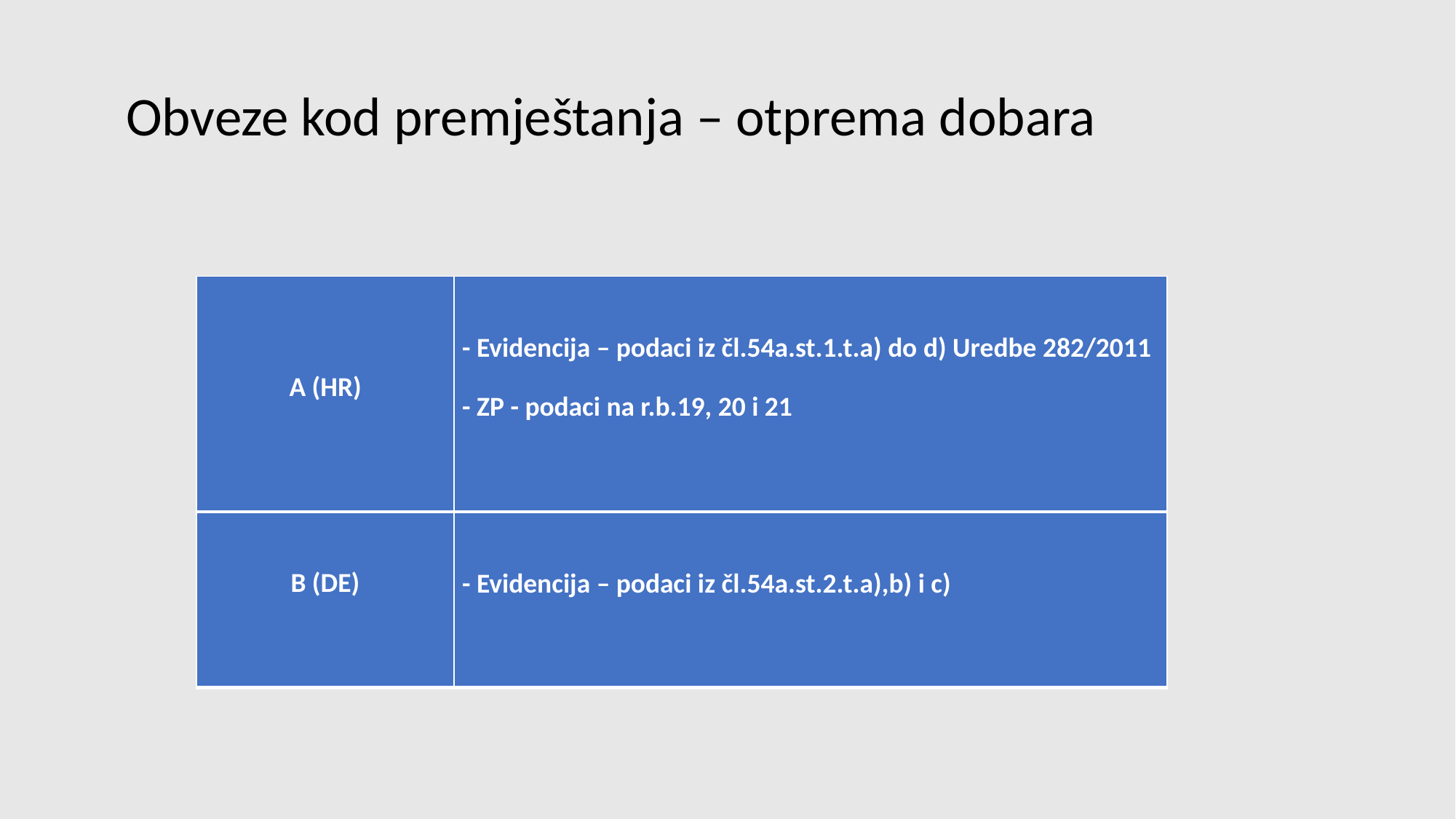

# Obveze kod premještanja – otprema dobara
| A (HR) | - Evidencija – podaci iz čl.54a.st.1.t.a) do d) Uredbe 282/2011   - ZP - podaci na r.b.19, 20 i 21 |
| --- | --- |
| B (DE) | - Evidencija – podaci iz čl.54a.st.2.t.a),b) i c) |
| --- | --- |